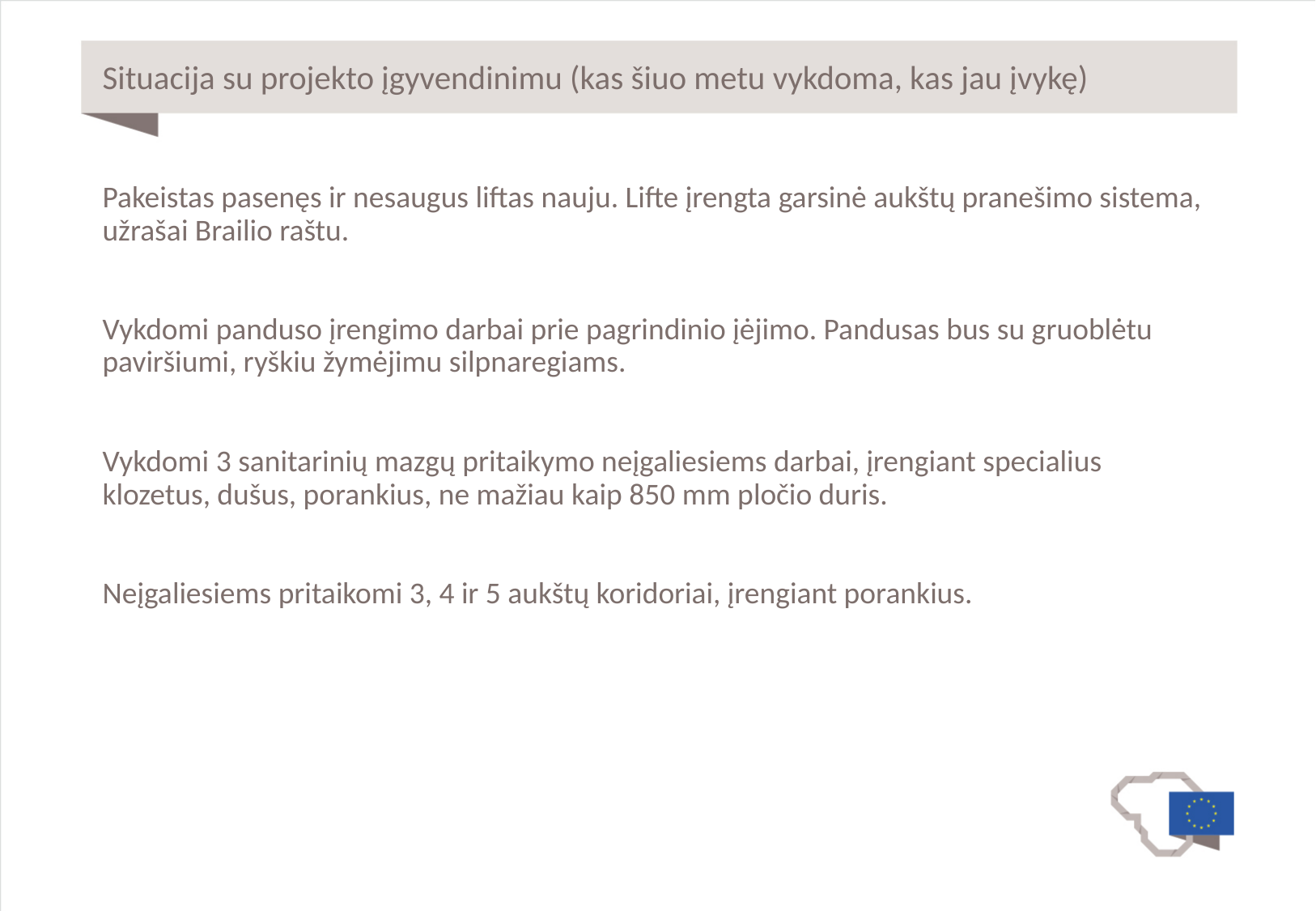

# Situacija su projekto įgyvendinimu (kas šiuo metu vykdoma, kas jau įvykę)
Pakeistas pasenęs ir nesaugus liftas nauju. Lifte įrengta garsinė aukštų pranešimo sistema, užrašai Brailio raštu.

Vykdomi panduso įrengimo darbai prie pagrindinio įėjimo. Pandusas bus su gruoblėtu paviršiumi, ryškiu žymėjimu silpnaregiams.

Vykdomi 3 sanitarinių mazgų pritaikymo neįgaliesiems darbai, įrengiant specialius klozetus, dušus, porankius, ne mažiau kaip 850 mm pločio duris.

Neįgaliesiems pritaikomi 3, 4 ir 5 aukštų koridoriai, įrengiant porankius.